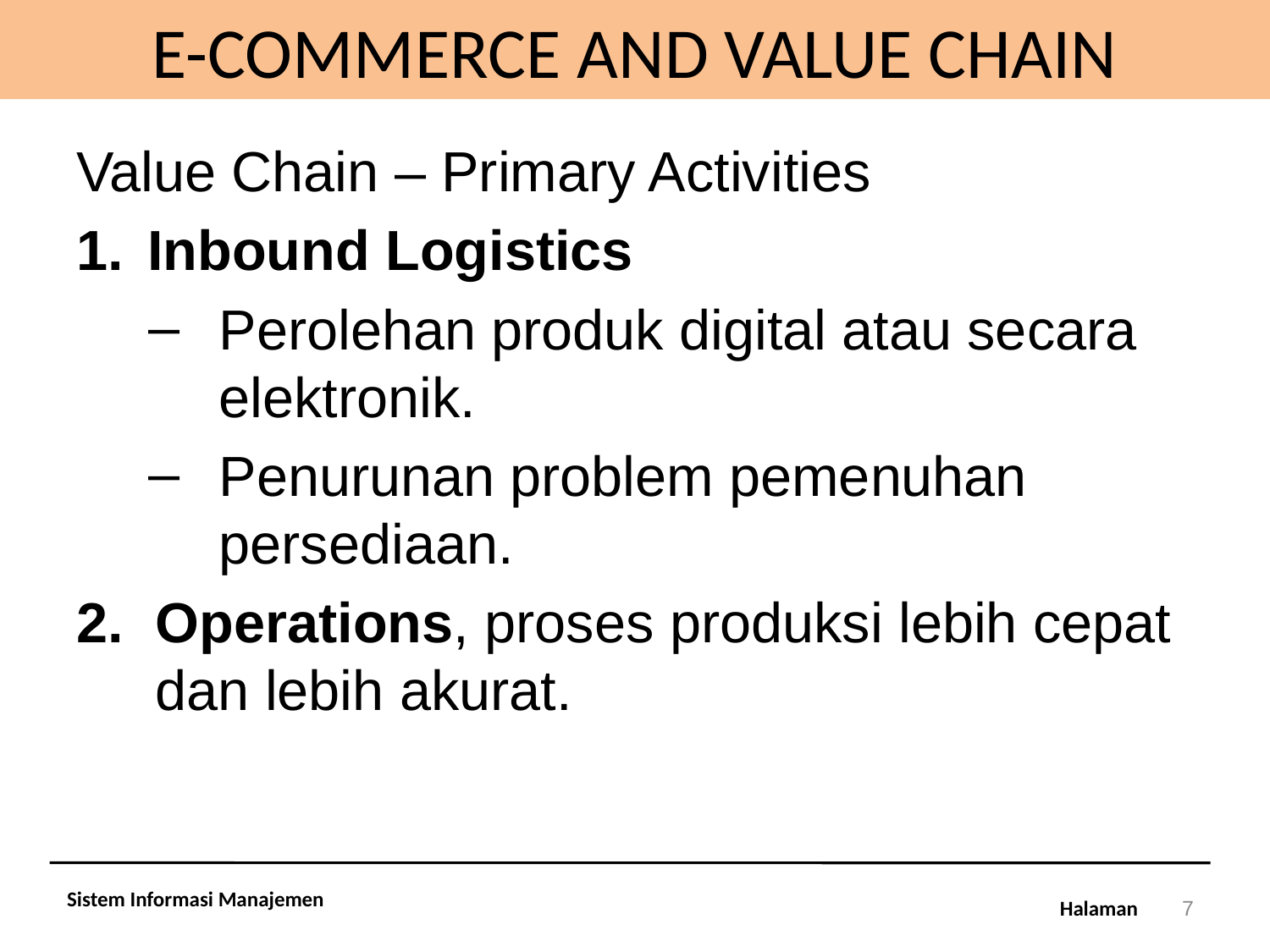

# E-COMMERCE AND VALUE CHAIN
Value Chain – Primary Activities
Inbound Logistics
Perolehan produk digital atau secara elektronik.
Penurunan problem pemenuhan persediaan.
Operations, proses produksi lebih cepat dan lebih akurat.
Sistem Informasi Manajemen
7